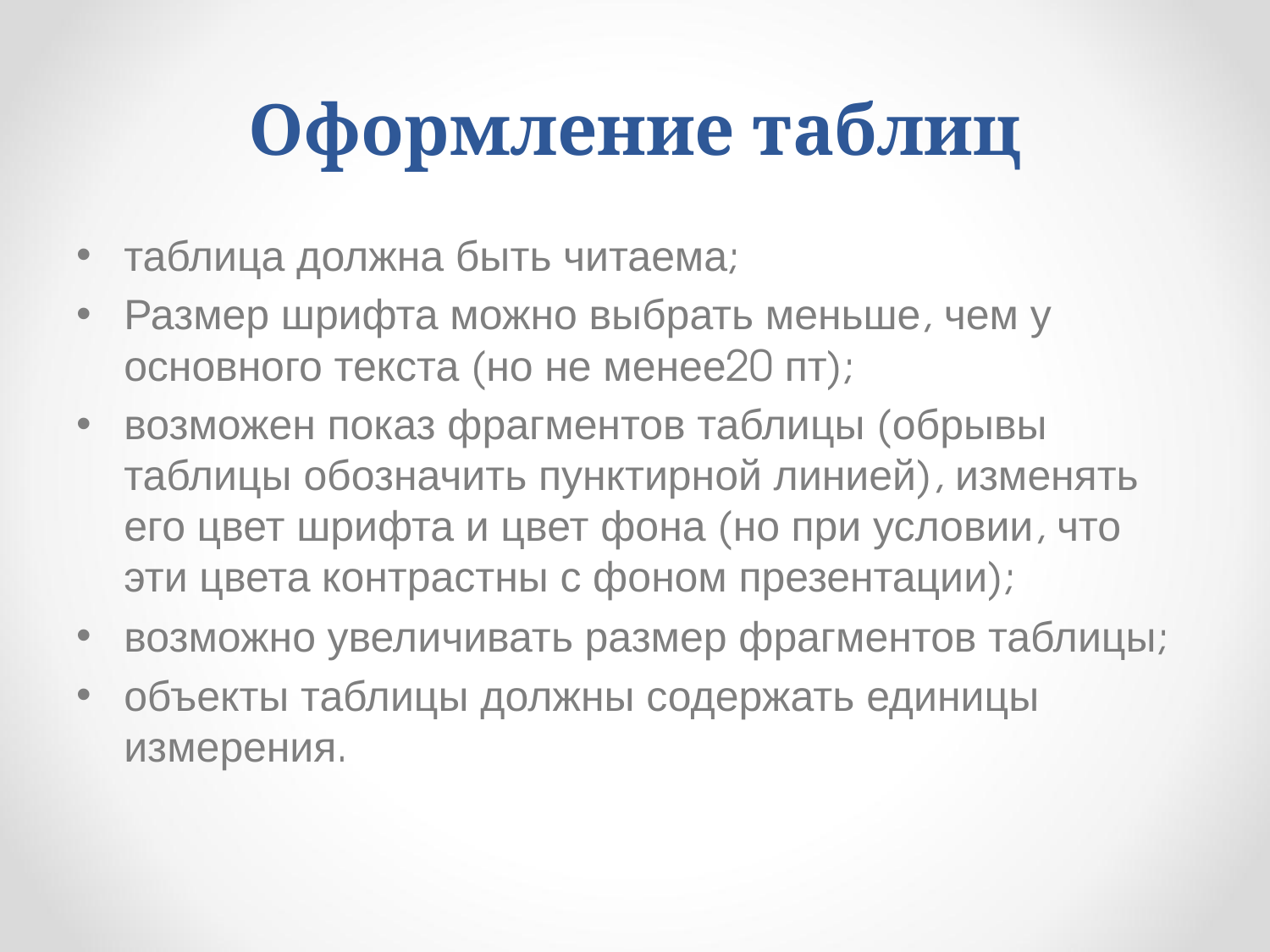

# Оформление таблиц
таблица должна быть читаема;
Размер шрифта можно выбрать меньше, чем у основного текста (но не менее20 пт);
возможен показ фрагментов таблицы (обрывы таблицы обозначить пунктирной линией), изменять его цвет шрифта и цвет фона (но при условии, что эти цвета контрастны с фоном презентации);
возможно увеличивать размер фрагментов таблицы;
объекты таблицы должны содержать единицы измерения.